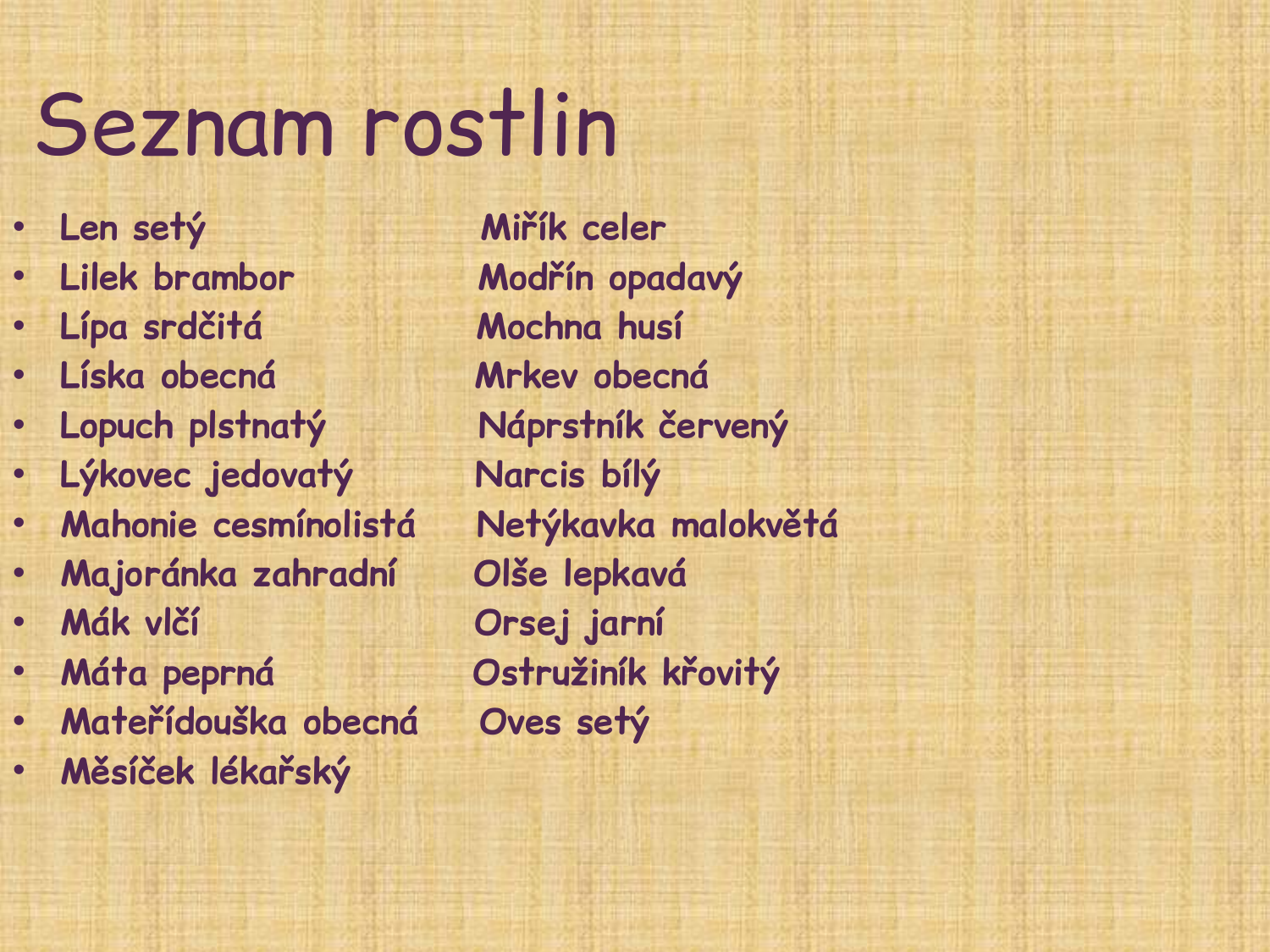

Seznam rostlin
Len setý                  Miřík celer
Lilek brambor            Modřín opadavý
Lípa srdčitá              Mochna husí
Líska obecná             Mrkev obecná
Lopuch plstnatý          Náprstník červený
Lýkovec jedovatý        Narcis bílý
Mahonie cesmínolistá    Netýkavka malokvětá
Majoránka zahradní     Olše lepkavá
Mák vlčí                  Orsej jarní
Máta peprná             Ostružiník křovitý
Mateřídouška obecná    Oves setý
Měsíček lékařský